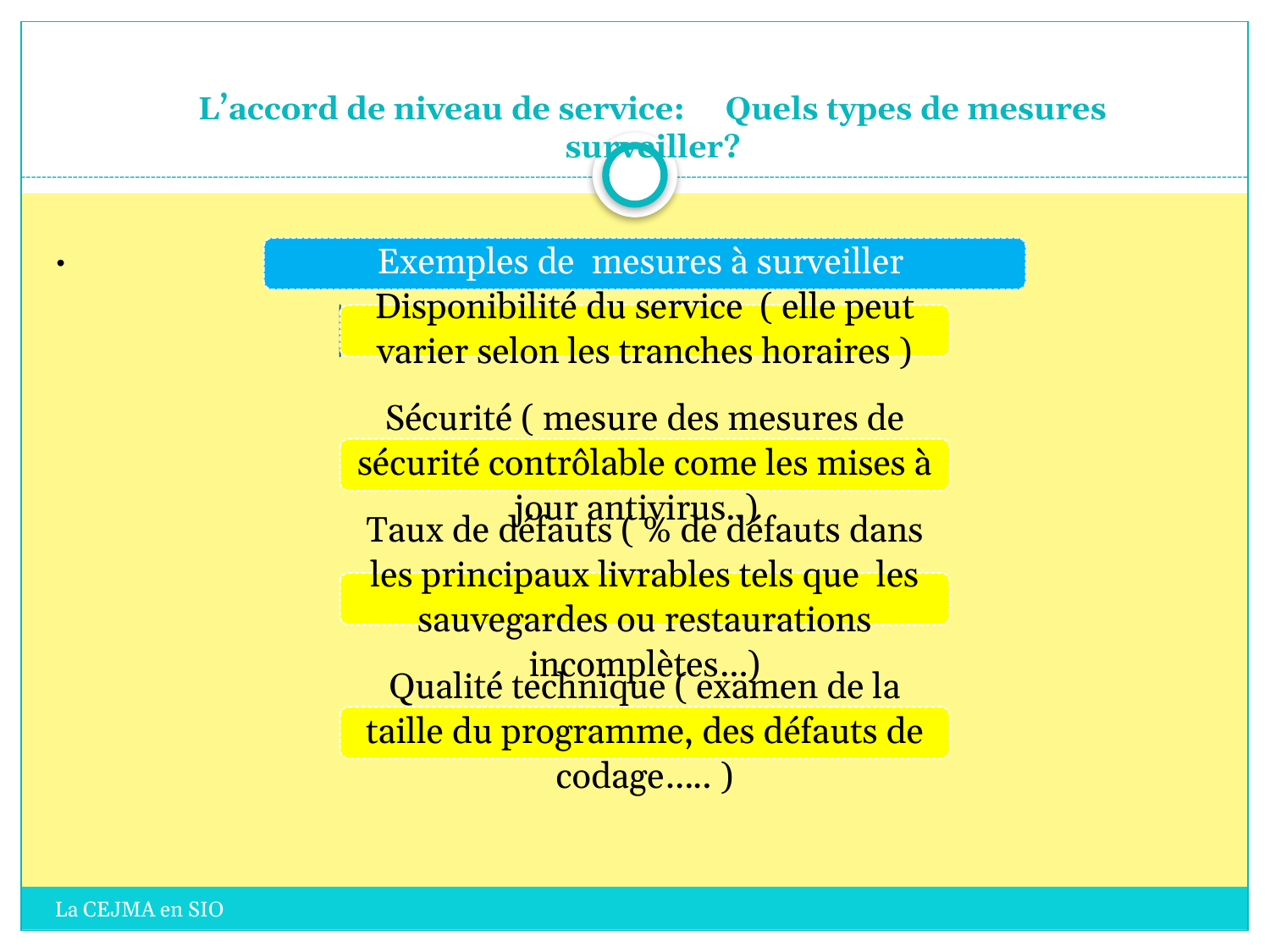

# L’accord de niveau de service:     Quels types de mesures surveiller?
.
Exemples de  mesures à surveiller
Disponibilité du service  ( elle peut varier selon les tranches horaires )
Sécurité ( mesure des mesures de sécurité contrôlable come les mises à jour antivirus..)
Taux de défauts ( % de défauts dans les principaux livrables tels que  les sauvegardes ou restaurations incomplètes…)
Qualité technique ( examen de la taille du programme, des défauts de codage….. )
La CEJMA en SIO